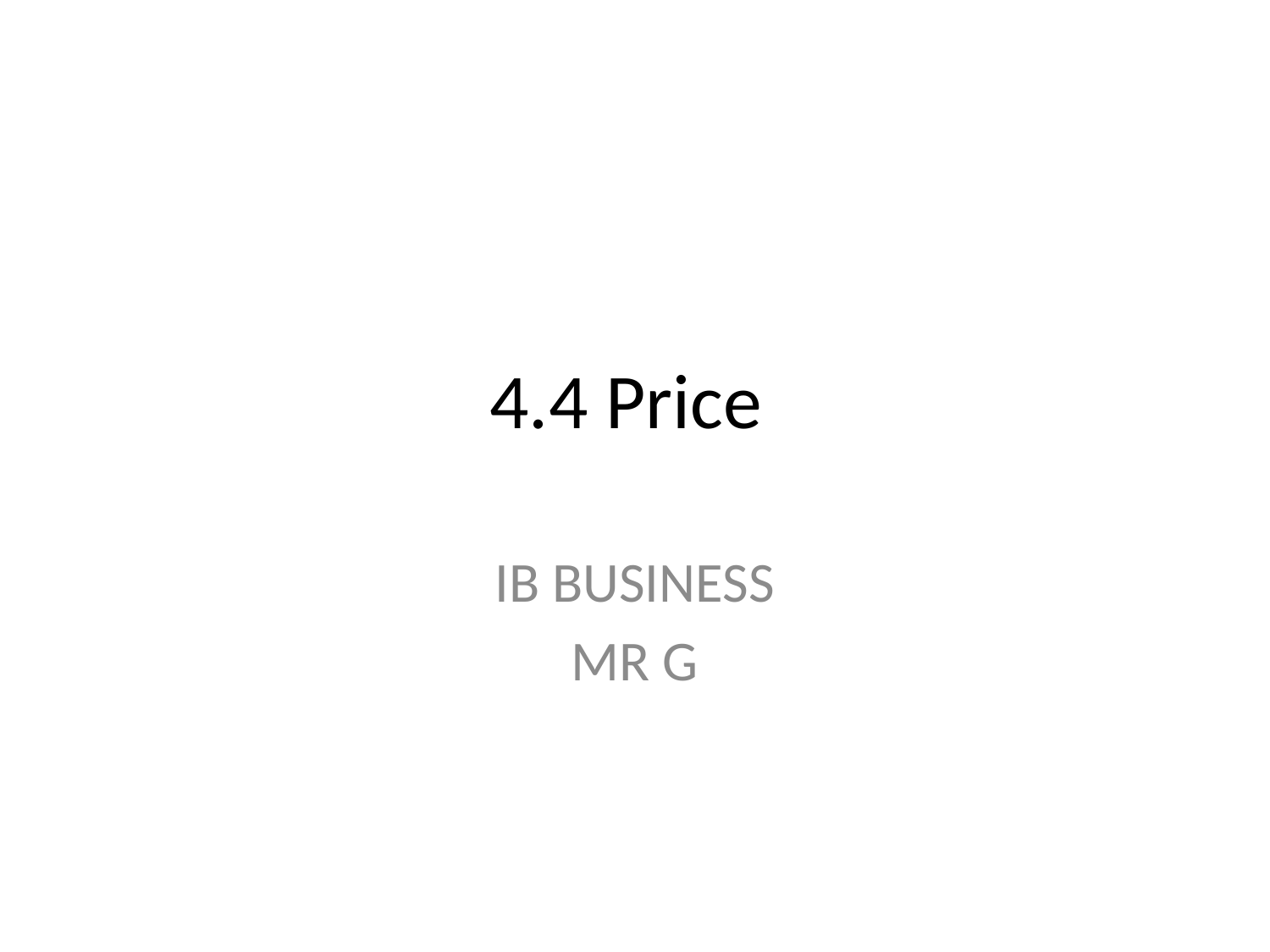

# 4.4 Price
IB BUSINESS
MR G